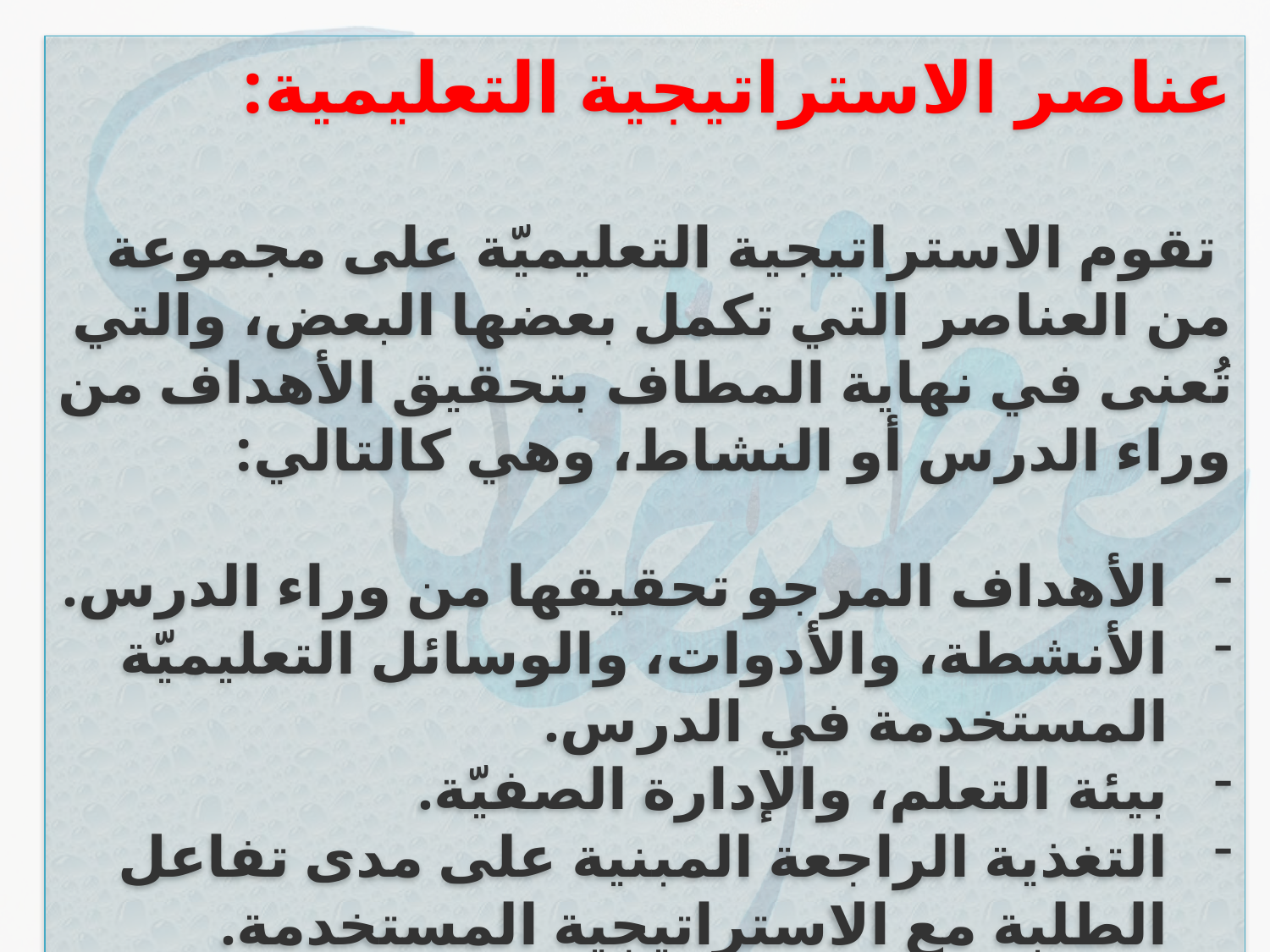

عناصر الاستراتيجية التعليمية:

 تقوم الاستراتيجية التعليميّة على مجموعة من العناصر التي تكمل بعضها البعض، والتي تُعنى في نهاية المطاف بتحقيق الأهداف من وراء الدرس أو النشاط، وهي كالتالي:

الأهداف المرجو تحقيقها من وراء الدرس.
الأنشطة، والأدوات، والوسائل التعليميّة المستخدمة في الدرس.
بيئة التعلم، والإدارة الصفيّة.
التغذية الراجعة المبنية على مدى تفاعل الطلبة مع الاستراتيجية المستخدمة.